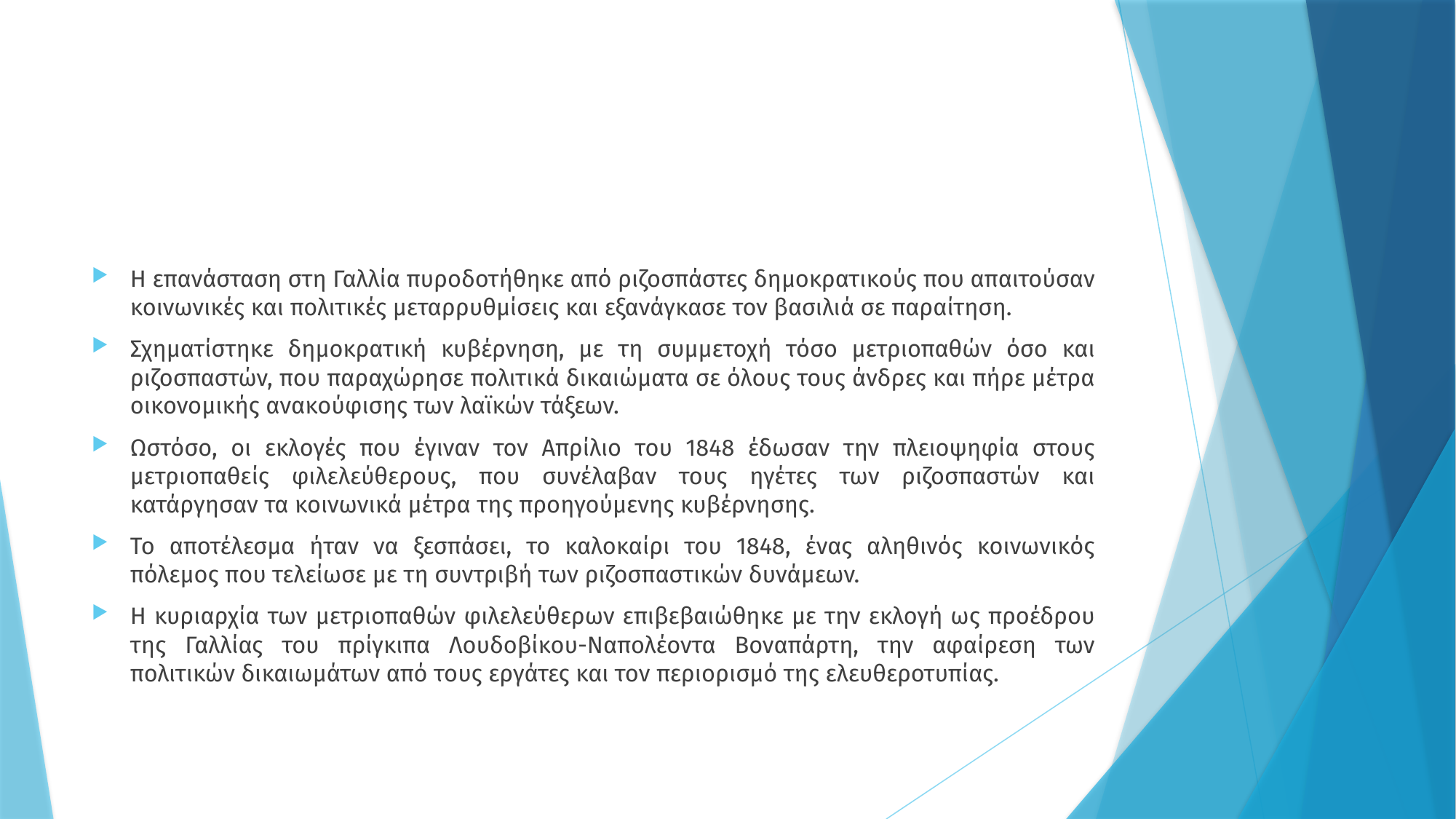

Η επανάσταση στη Γαλλία πυροδοτήθηκε από ριζοσπάστες δημοκρατικούς που απαιτούσαν κοινωνικές και πολιτικές μεταρρυθμίσεις και εξανάγκασε τον βασιλιά σε παραίτηση.
Σχηματίστηκε δημοκρατική κυβέρνηση, με τη συμμετοχή τόσο μετριοπαθών όσο και ριζοσπαστών, που παραχώρησε πολιτικά δικαιώματα σε όλους τους άνδρες και πήρε μέτρα οικονομικής ανακούφισης των λαϊκών τάξεων.
Ωστόσο, οι εκλογές που έγιναν τον Απρίλιο του 1848 έδωσαν την πλειοψηφία στους μετριοπαθείς φιλελεύθερους, που συνέλαβαν τους ηγέτες των ριζοσπαστών και κατάργησαν τα κοινωνικά μέτρα της προηγούμενης κυβέρνησης.
Το αποτέλεσμα ήταν να ξεσπάσει, το καλοκαίρι του 1848, ένας αληθινός κοινωνικός πόλεμος που τελείωσε με τη συντριβή των ριζοσπαστικών δυνάμεων.
Η κυριαρχία των μετριοπαθών φιλελεύθερων επιβεβαιώθηκε με την εκλογή ως προέδρου της Γαλλίας του πρίγκιπα Λουδοβίκου-Ναπολέοντα Βοναπάρτη, την αφαίρεση των πολιτικών δικαιωμάτων από τους εργάτες και τον περιορισμό της ελευθεροτυπίας.